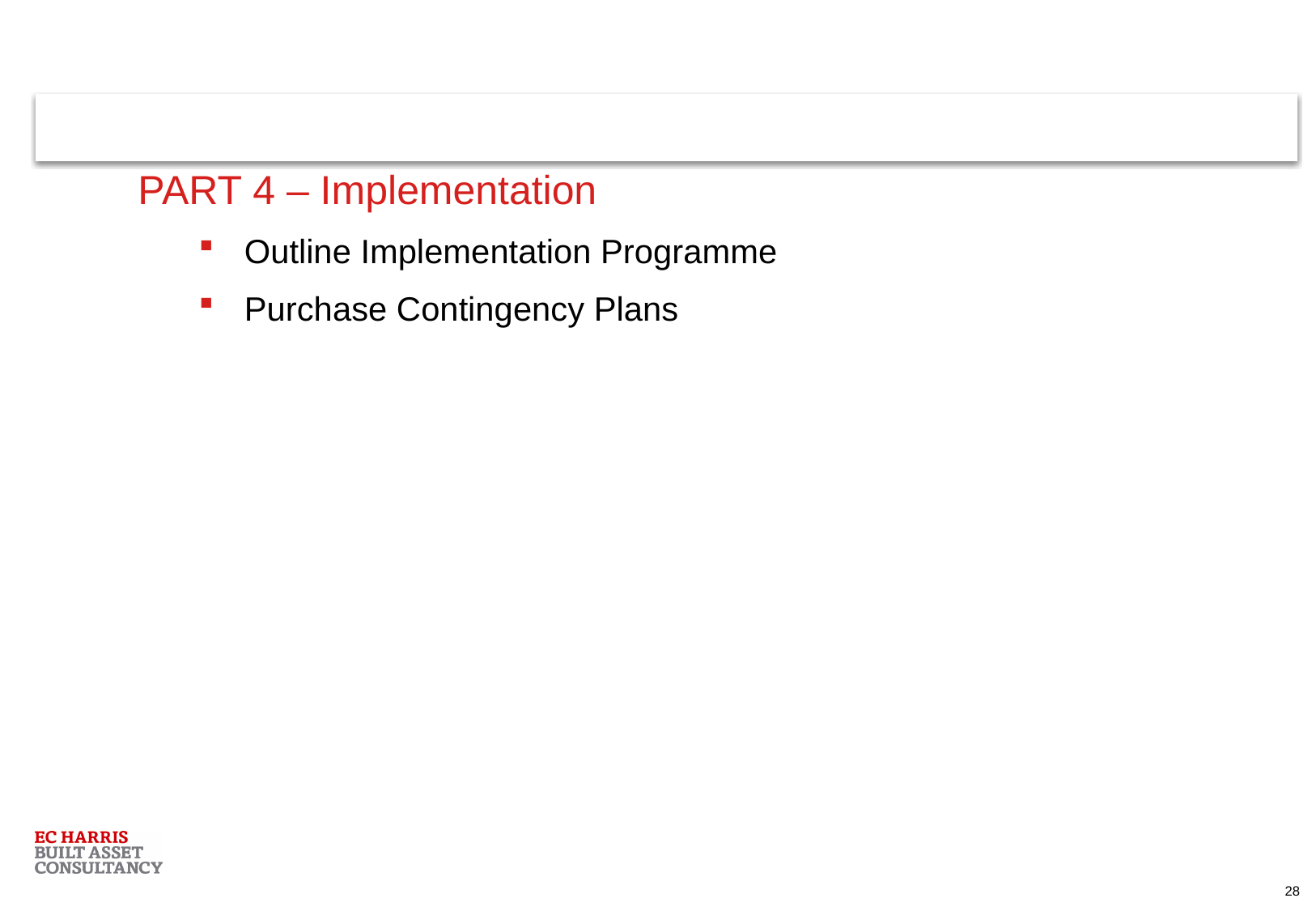

PART 4 – Implementation
Outline Implementation Programme
Purchase Contingency Plans
28